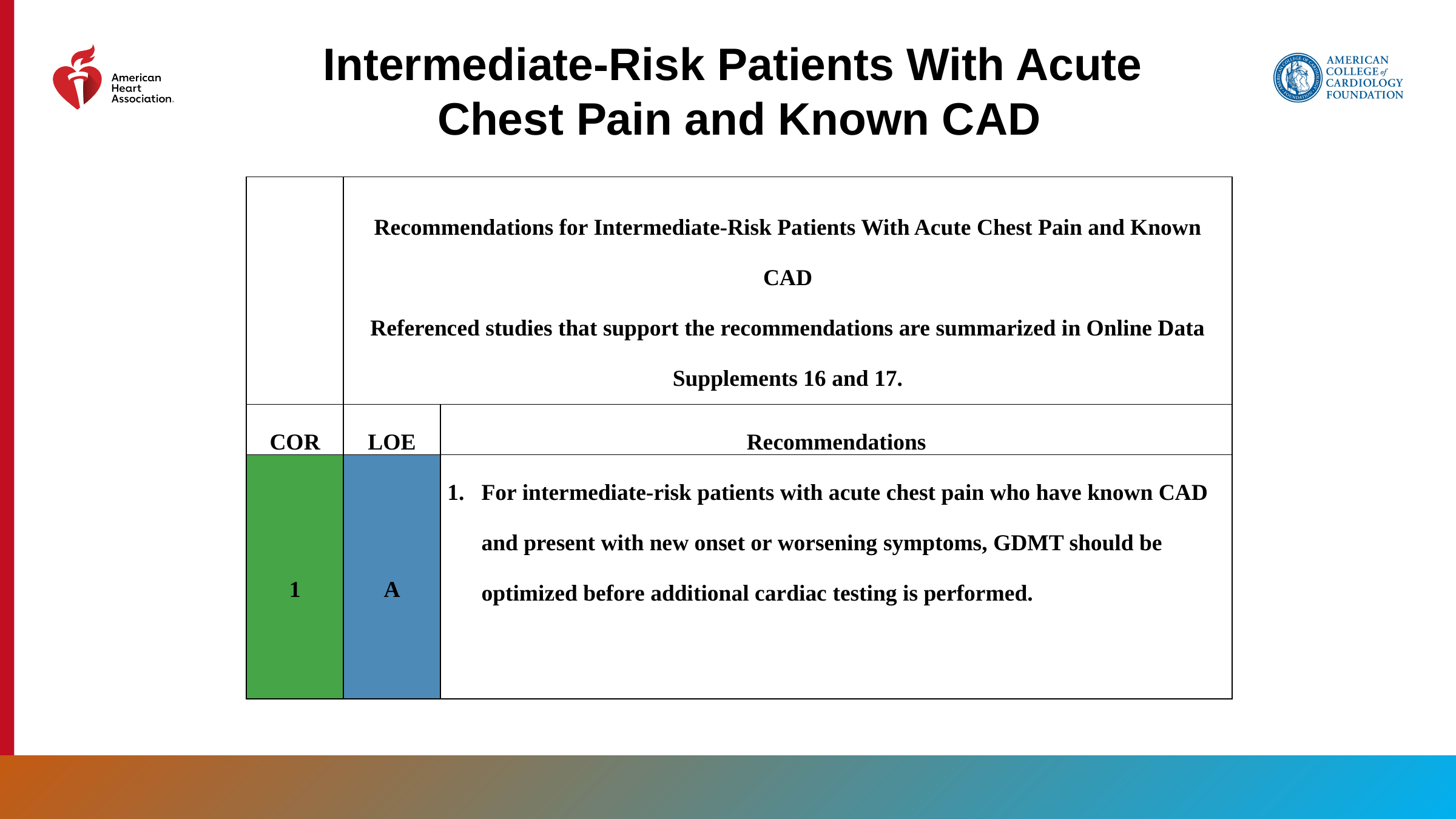

Intermediate-Risk Patients With Acute
Chest Pain and Known CAD
|  | Recommendations for Intermediate-Risk Patients With Acute Chest Pain and Known CAD Referenced studies that support the recommendations are summarized in Online Data Supplements 16 and 17. |
| --- | --- |
| COR | LOE | Recommendations |
| --- | --- | --- |
| 1 | A | For intermediate-risk patients with acute chest pain who have known CAD and present with new onset or worsening symptoms, GDMT should be optimized before additional cardiac testing is performed. |
64